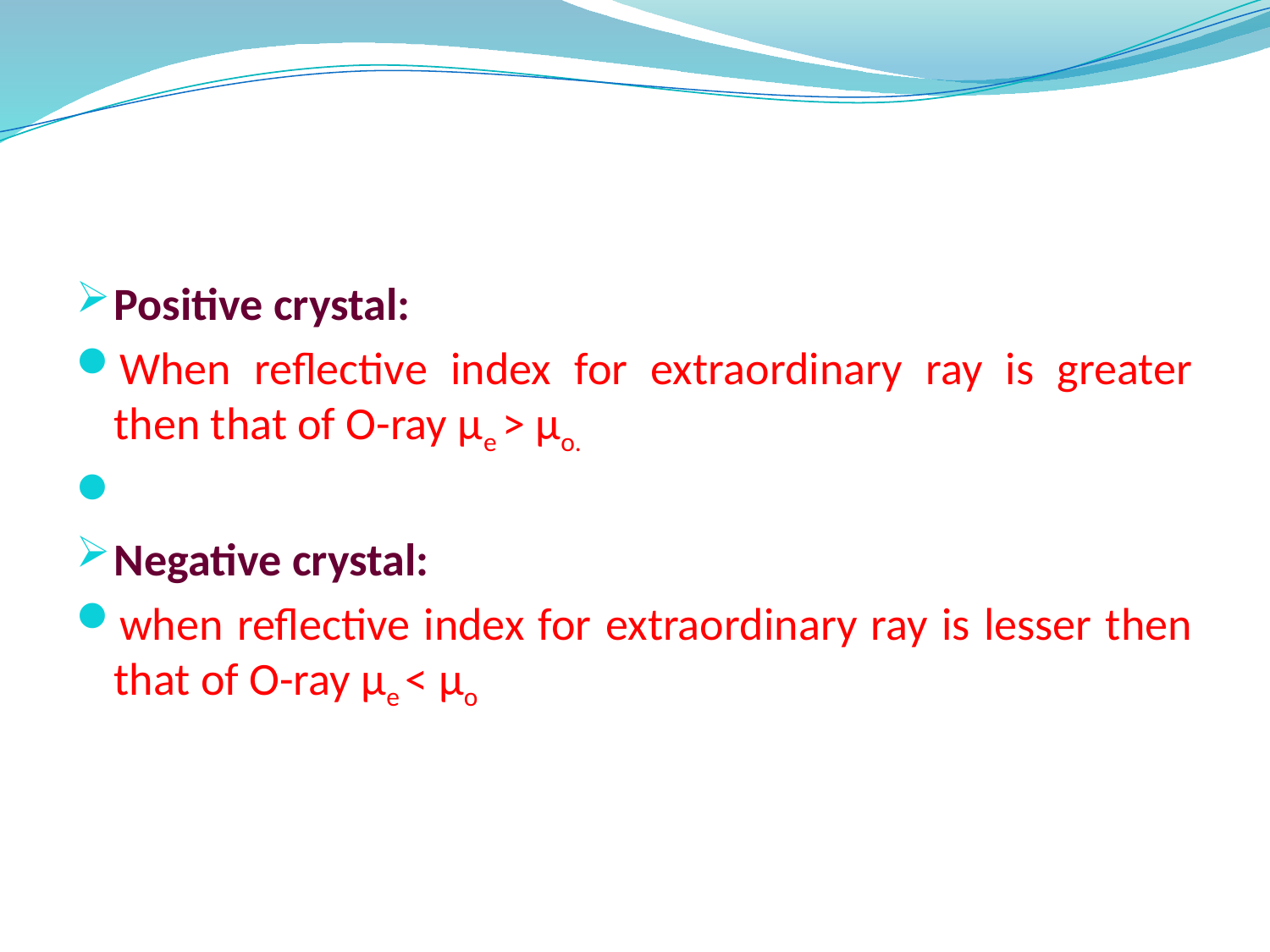

#
Positive crystal:
When reflective index for extraordinary ray is greater then that of O-ray µe > µo.

Negative crystal:
when reflective index for extraordinary ray is lesser then that of O-ray µe < µo